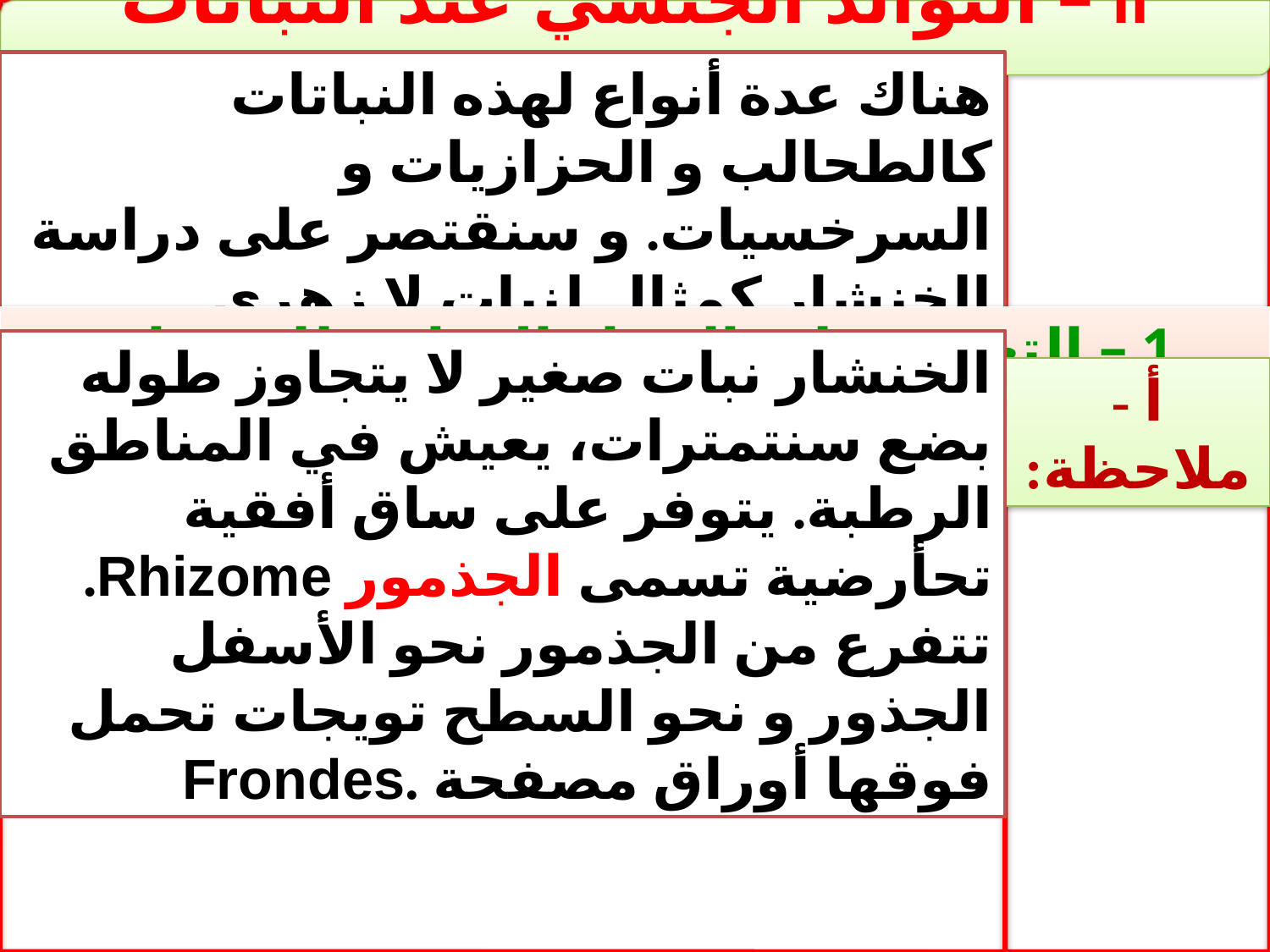

II – التوالد الجنسي عند النباتات اللازهرية:
هناك عدة أنواع لهذه النباتات كالطحالب و الحزازيات و السرخسيات. و سنقتصر على دراسة الخنشار كمثال لنبات لا زهري.
1 – التعرف على الجهاز الإنباتي للخنشار:
أ - ملاحظة:
الخنشار نبات صغير لا يتجاوز طوله بضع سنتمترات، يعيش في المناطق الرطبة. يتوفر على ساق أفقية تحأرضية تسمى الجذمور Rhizome.  تتفرع من الجذمور نحو الأسفل الجذور و نحو السطح تويجات تحمل فوقها أوراق مصفحة .Frondes